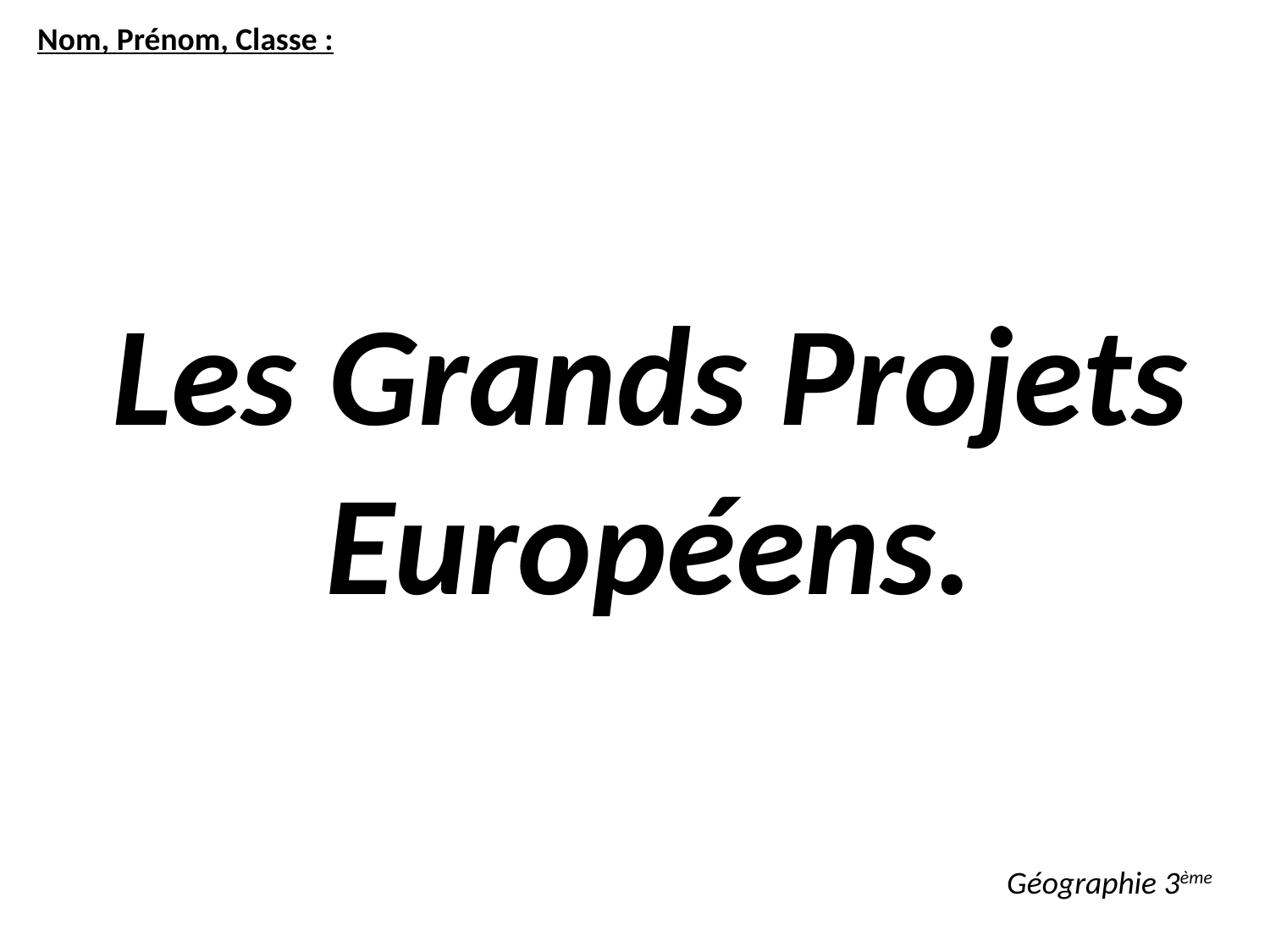

Nom, Prénom, Classe :
Les Grands Projets Européens.
Géographie 3ème